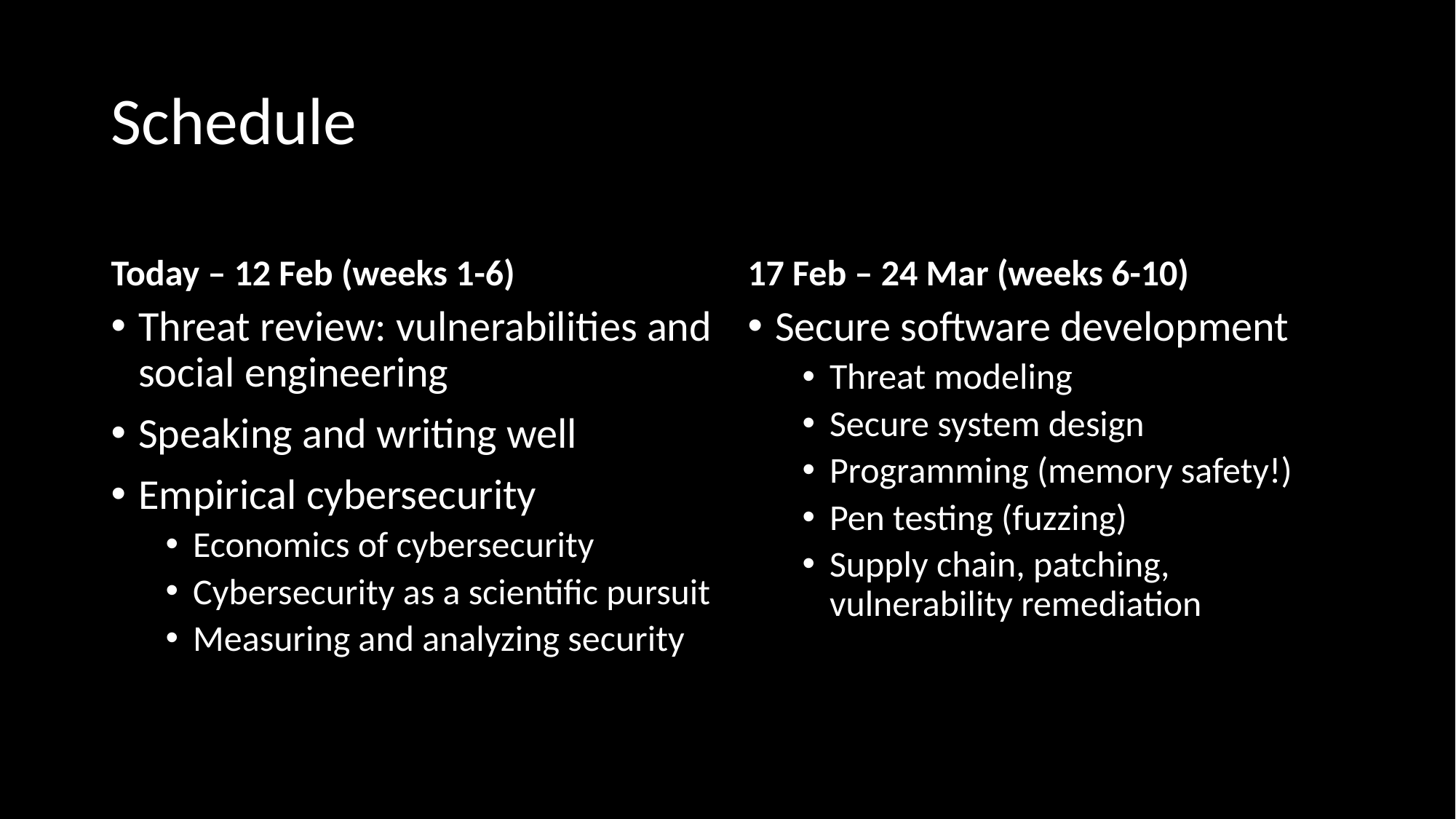

# Schedule
Today – 12 Feb (weeks 1-6)
17 Feb – 24 Mar (weeks 6-10)
Threat review: vulnerabilities and social engineering
Speaking and writing well
Empirical cybersecurity
Economics of cybersecurity
Cybersecurity as a scientific pursuit
Measuring and analyzing security

Secure software development
Threat modeling
Secure system design
Programming (memory safety!)
Pen testing (fuzzing)
Supply chain, patching, vulnerability remediation